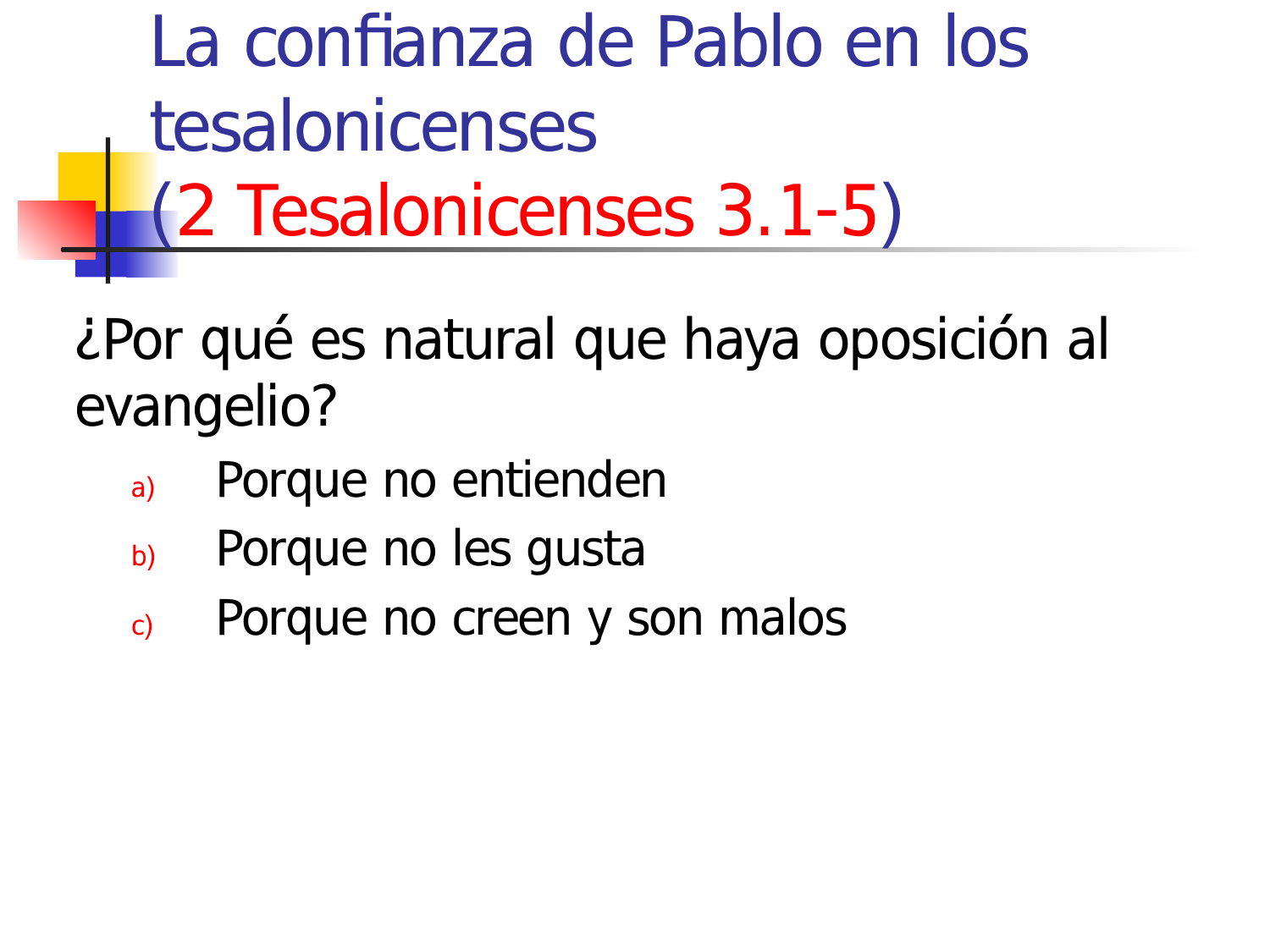

La confianza de Pablo en los tesalonicenses
(2 Tesalonicenses 3.1-5)
¿Por qué es natural que haya oposición al evangelio?
Porque no entienden
Porque no les gusta
Porque no creen y son malos